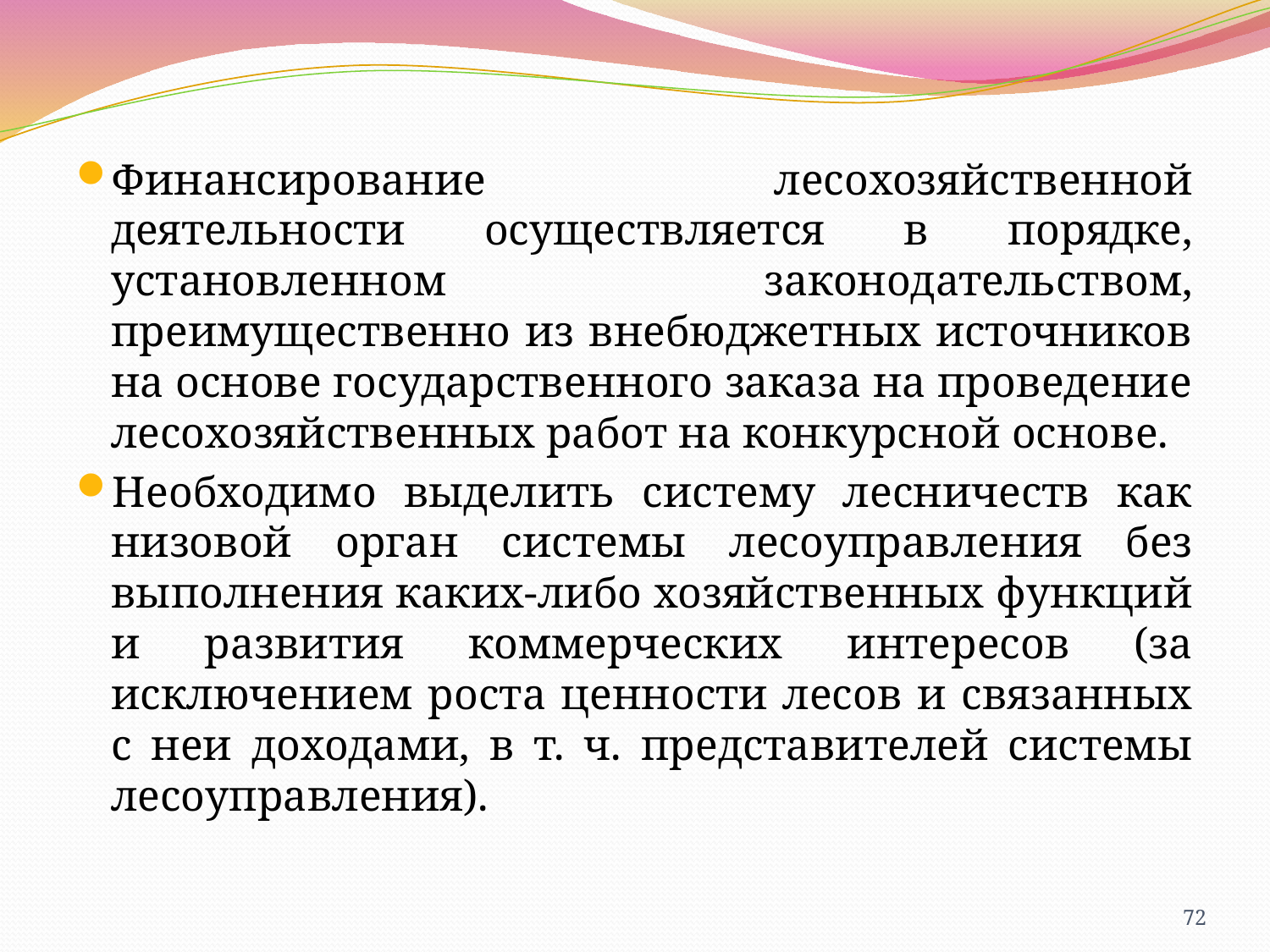

Финансирование лесохозяйственной деятельности осуществляется в порядке, установленном законодательством, преимущественно из внебюджетных источников на основе государственного заказа на проведение лесохозяйственных работ на конкурсной основе.
Необходимо выделить систему лесничеств как низовой орган системы лесоуправления без выполнения каких-либо хозяйственных функций и развития коммерческих интересов (за исключением роста ценности лесов и связанных с неи доходами, в т. ч. представителей системы лесоуправления).
72